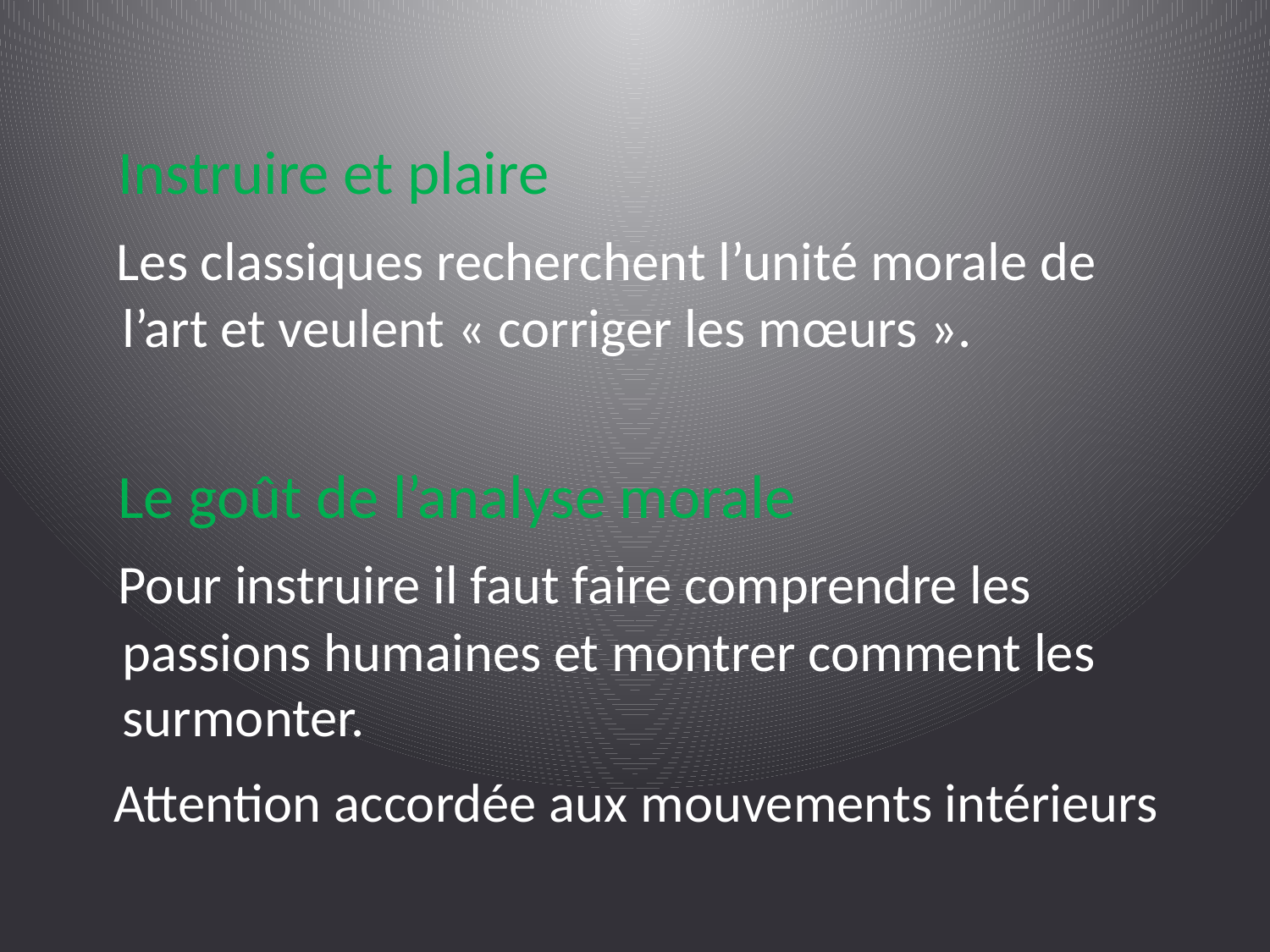

#
   Instruire et plaire
   Les classiques recherchent l’unité morale de l’art et veulent « corriger les mœurs ».

   Le goût de l’analyse morale
   Pour instruire il faut faire comprendre les passions humaines et montrer comment les surmonter.
   Attention accordée aux mouvements intérieurs